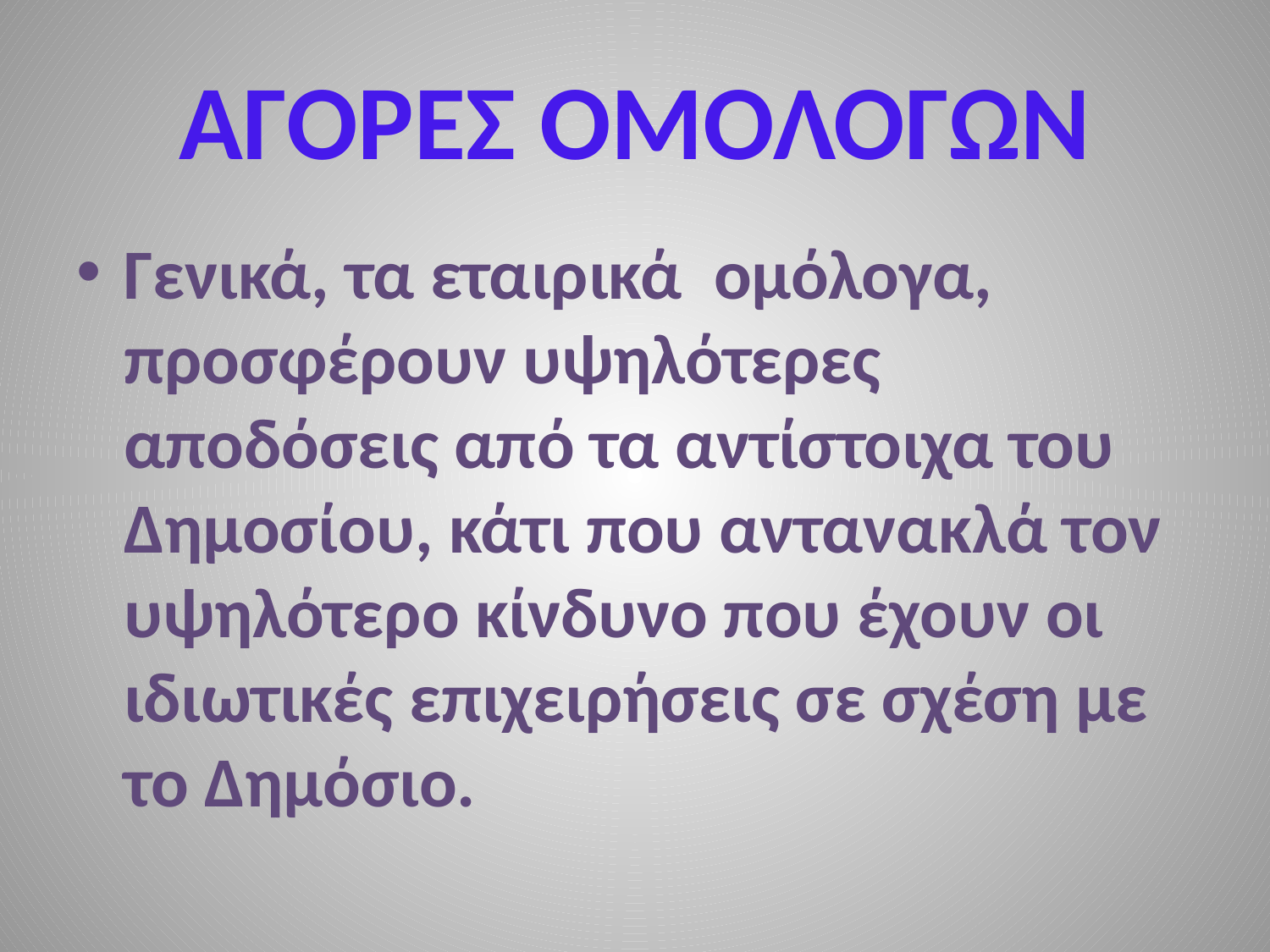

# ΑΓΟΡΕΣ ΟΜΟΛΟΓΩΝ
Γενικά, τα εταιρικά  ομόλογα, προσφέρουν υψηλότερες αποδόσεις από τα αντίστοιχα του Δημοσίου, κάτι που αντανακλά τον υψηλότερο κίνδυνο που έχουν οι ιδιωτικές επιχειρήσεις σε σχέση με το Δημόσιο.